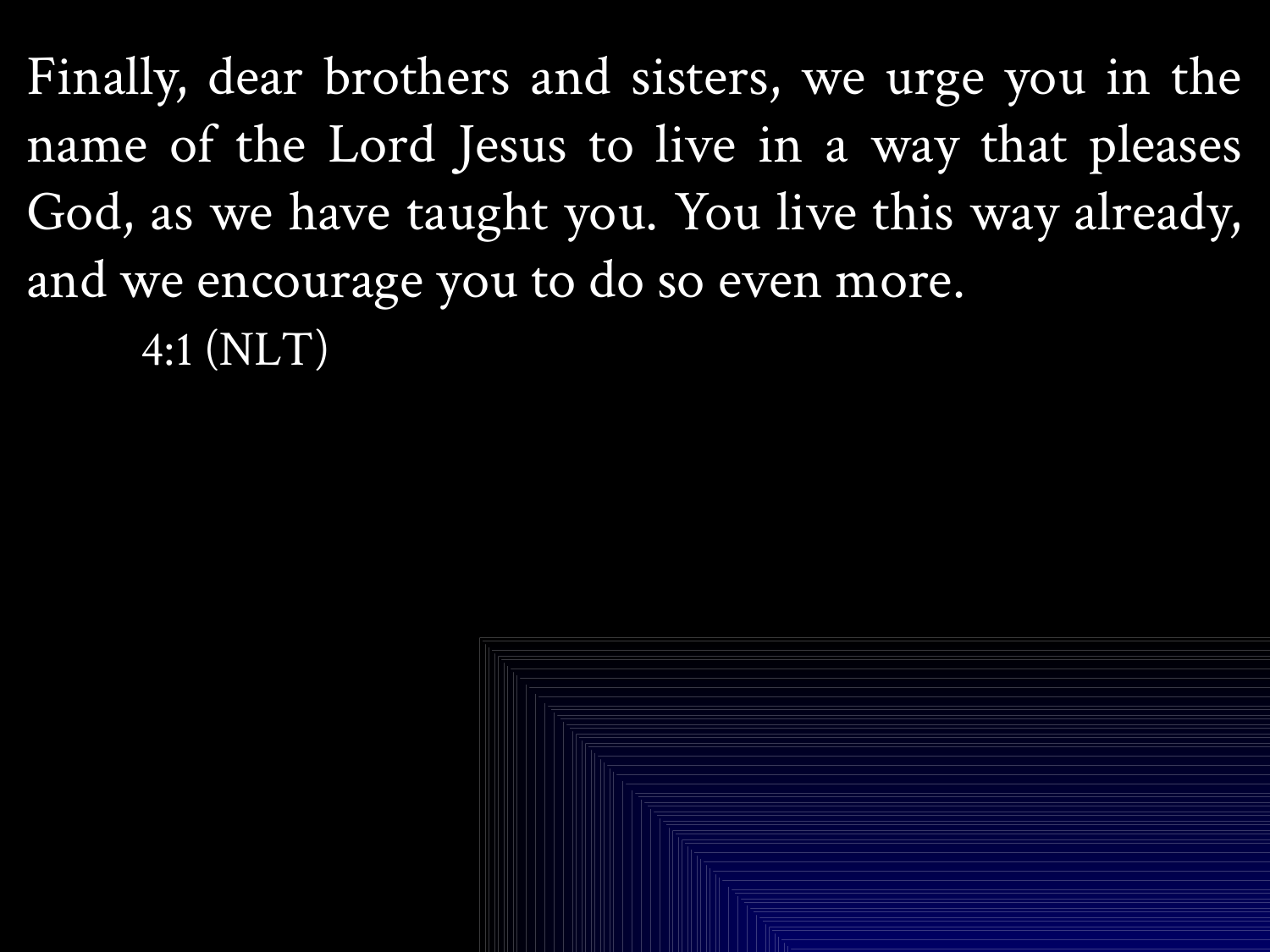

Finally, dear brothers and sisters, we urge you in the name of the Lord Jesus to live in a way that pleases God, as we have taught you. You live this way already, and we encourage you to do so even more.                                   4:1 (NLT)